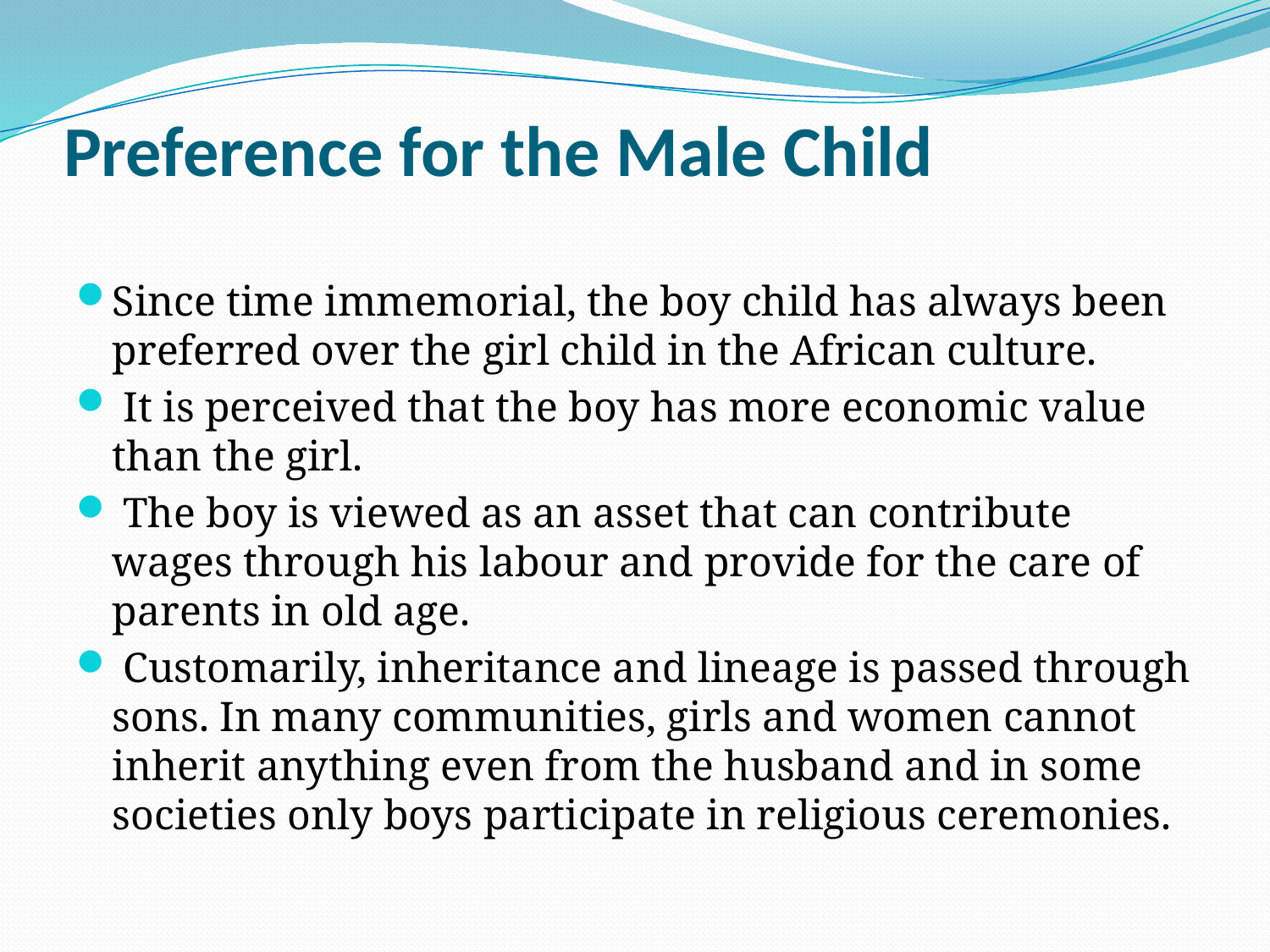

# Preference for the Male Child
Since time immemorial, the boy child has always been preferred over the girl child in the African culture.
 It is perceived that the boy has more economic value than the girl.
 The boy is viewed as an asset that can contribute wages through his labour and provide for the care of parents in old age.
 Customarily, inheritance and lineage is passed through sons. In many communities, girls and women cannot inherit anything even from the husband and in some societies only boys participate in religious ceremonies.